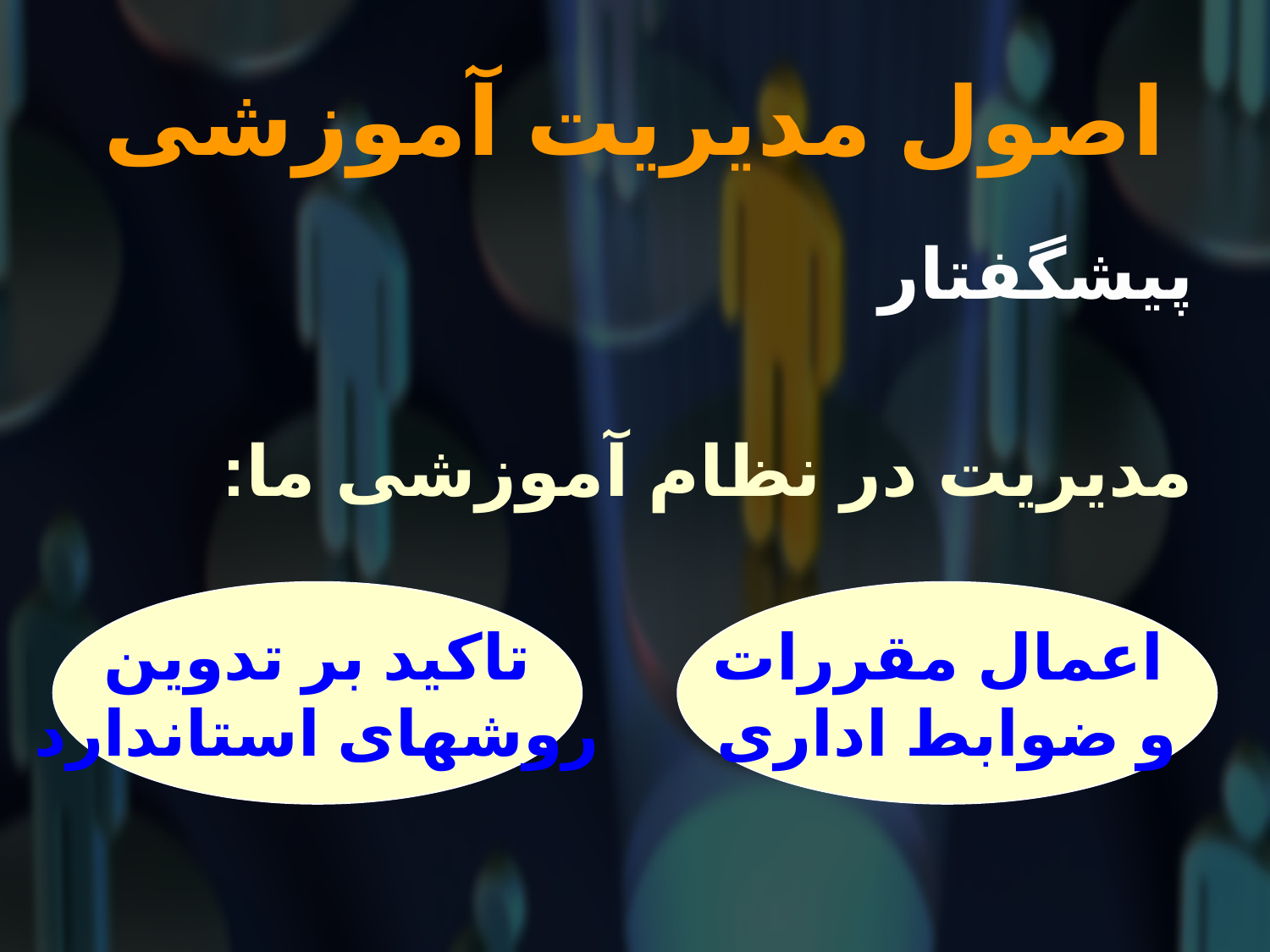

# اصول مدیریت آموزشی
پیشگفتار

مدیریت در نظام آموزشی ما:
تاکید بر تدوین
روشهای استاندارد
اعمال مقررات
و ضوابط اداری